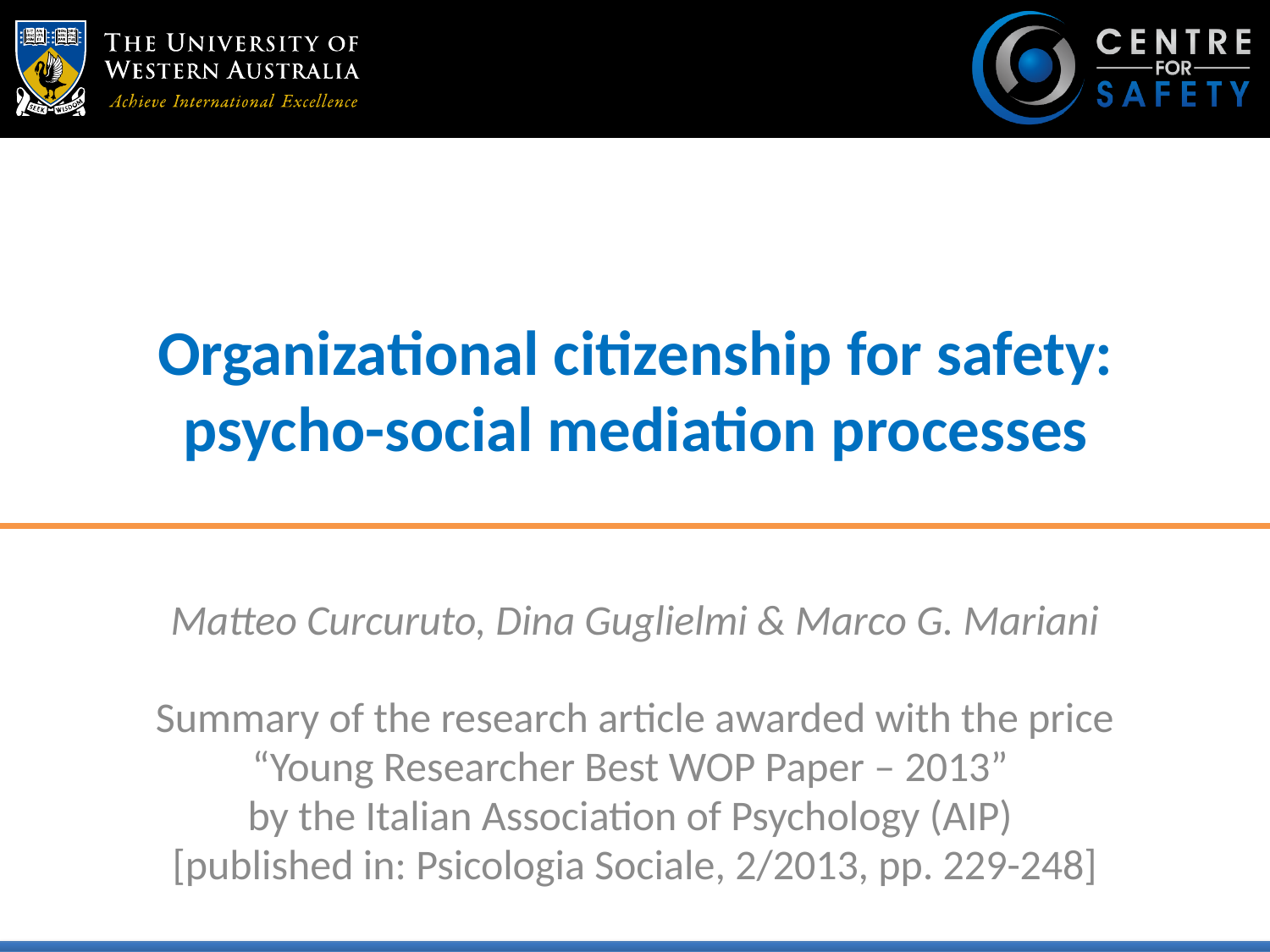

Organizational citizenship for safety: psycho-social mediation processes

Matteo Curcuruto, Dina Guglielmi & Marco G. Mariani

Summary of the research article awarded with the price
“Young Researcher Best WOP Paper – 2013”
by the Italian Association of Psychology (AIP)
[published in: Psicologia Sociale, 2/2013, pp. 229-248]